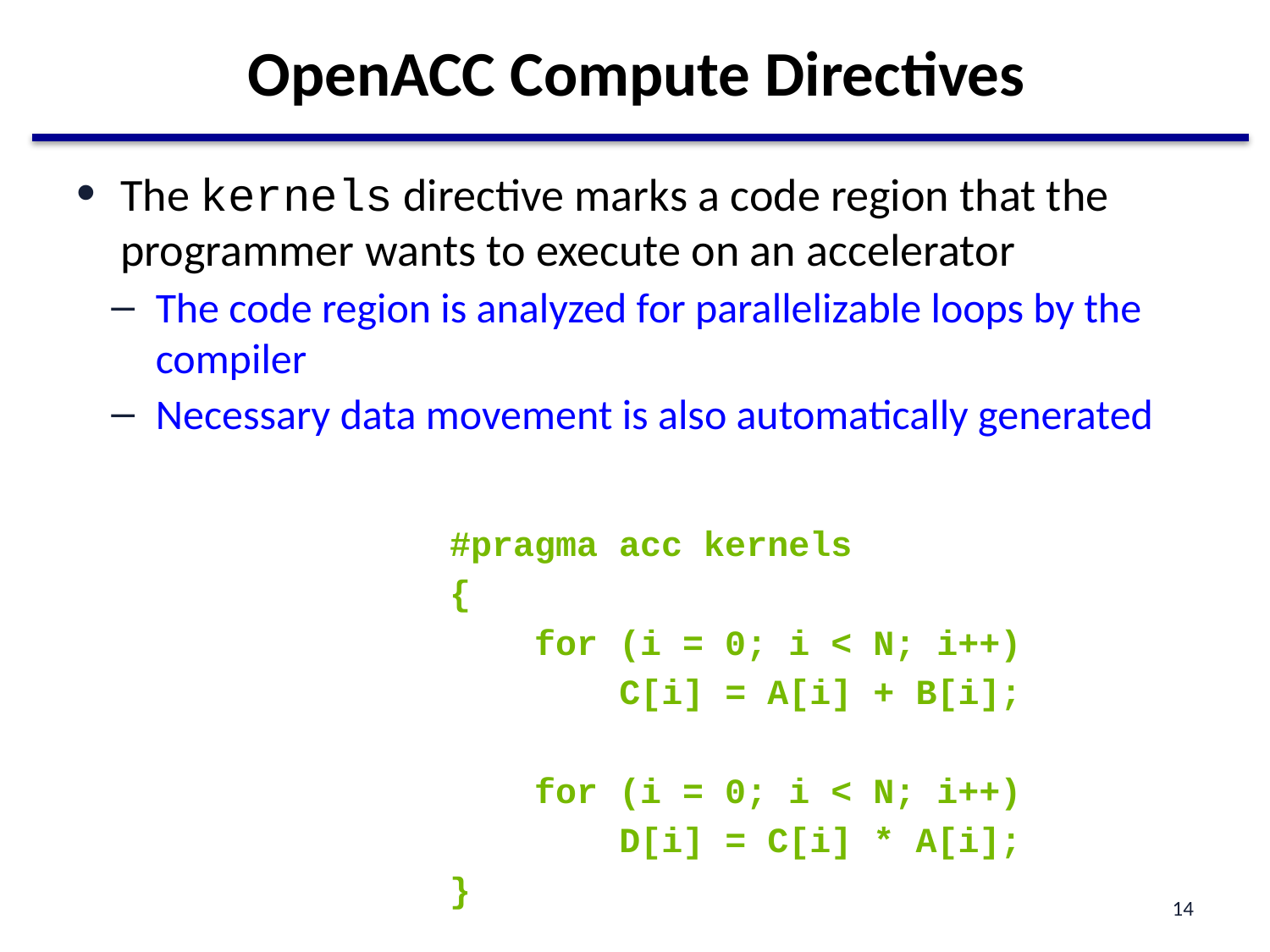

# OpenACC Compute Directives
The kernels directive marks a code region that the programmer wants to execute on an accelerator
The code region is analyzed for parallelizable loops by the compiler
Necessary data movement is also automatically generated

#pragma acc kernels
{
    for (i = 0; i < N; i++)
        C[i] = A[i] + B[i];

    for (i = 0; i < N; i++)
        D[i] = C[i] * A[i];
}

14